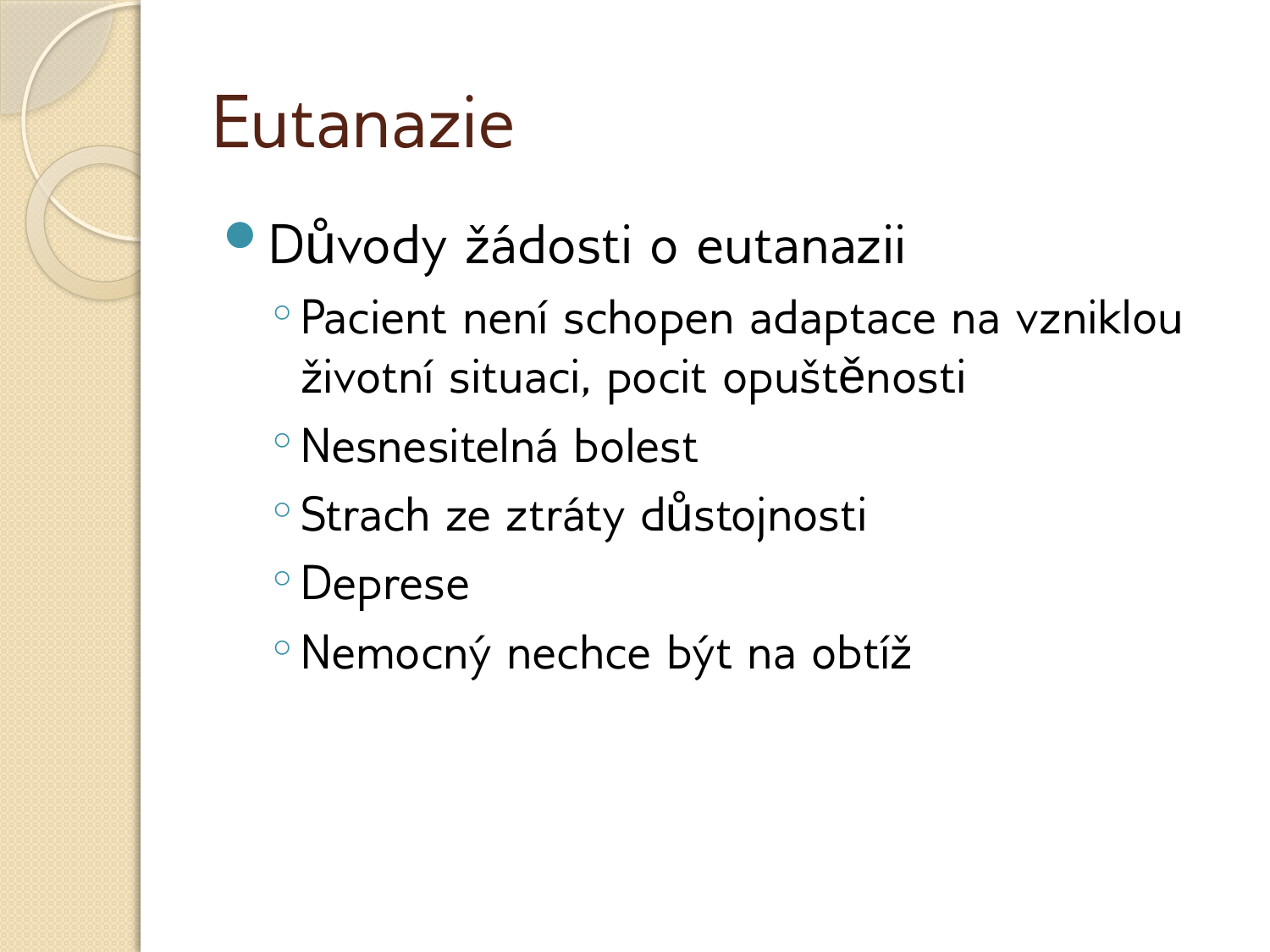

# Eutanazie
Důvody žádosti o eutanazii
Pacient není schopen adaptace na vzniklou životní situaci, pocit opuštěnosti
Nesnesitelná bolest
Strach ze ztráty důstojnosti
Deprese
Nemocný nechce být na obtíž